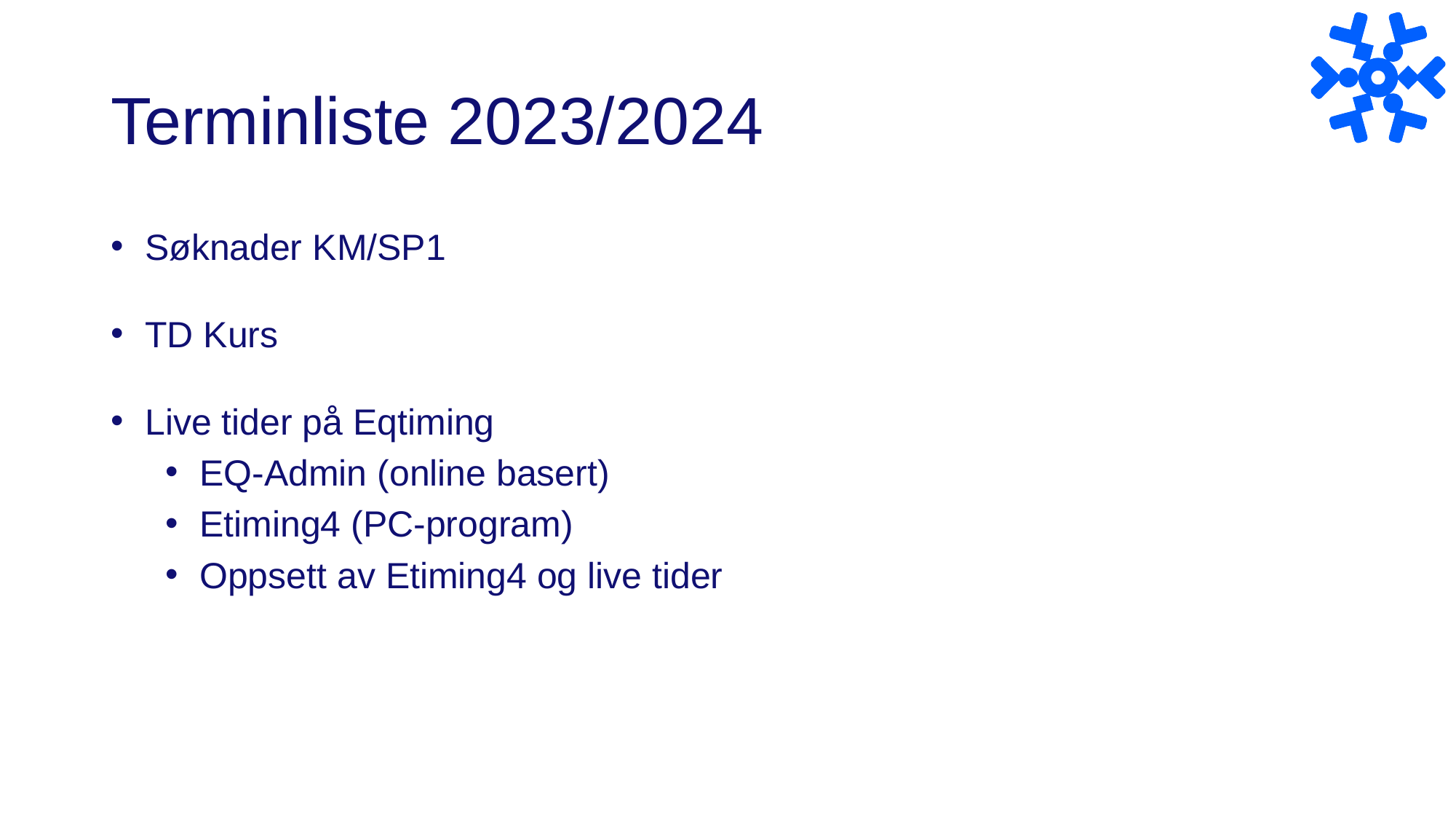

# Terminliste 2023/2024
Søknader KM/SP1

TD Kurs

Live tider på Eqtiming
EQ-Admin (online basert)
Etiming4 (PC-program)
Oppsett av Etiming4 og live tider